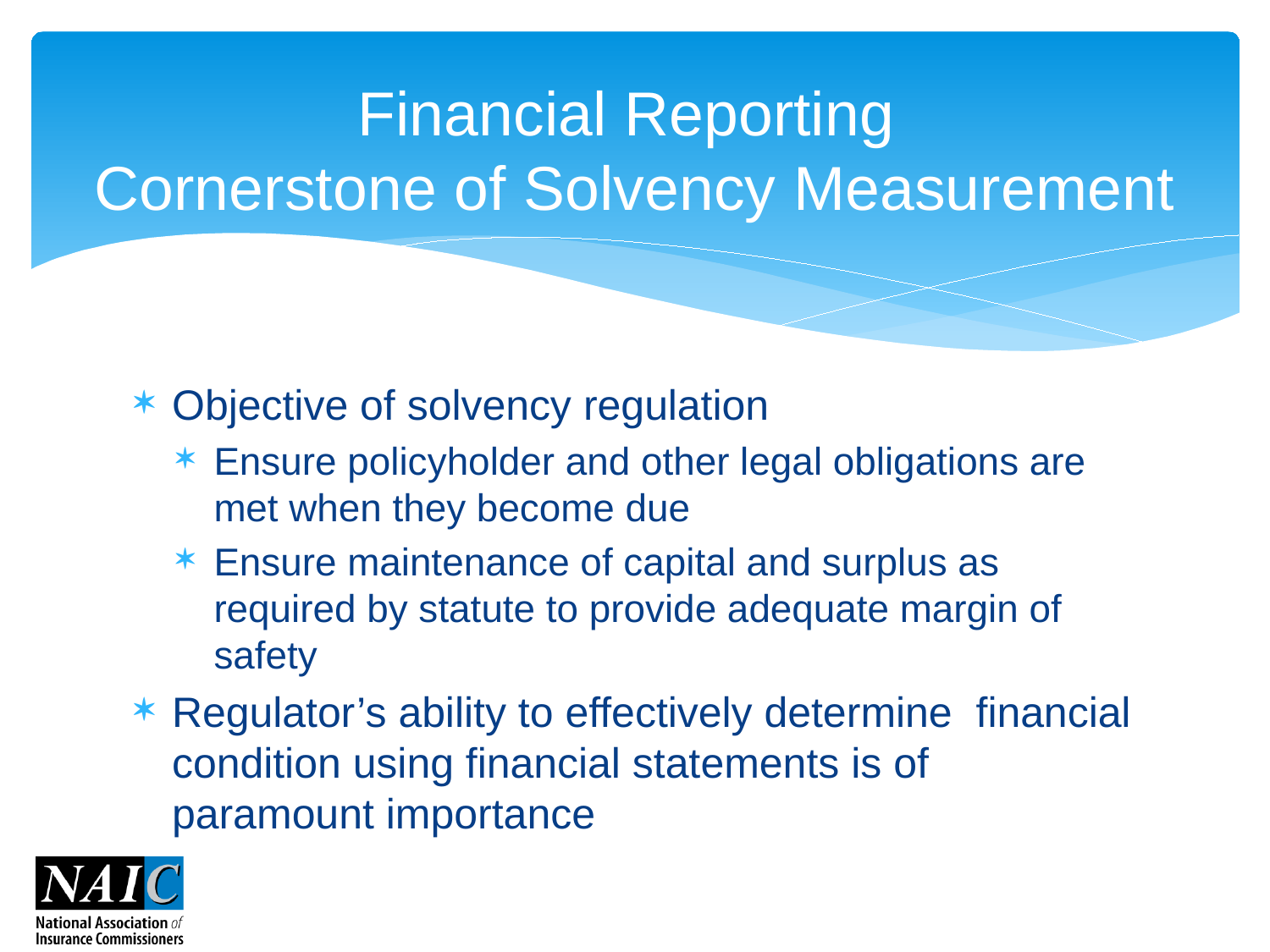

# Financial Reporting Cornerstone of Solvency Measurement
Objective of solvency regulation
Ensure policyholder and other legal obligations are met when they become due
Ensure maintenance of capital and surplus as required by statute to provide adequate margin of safety
Regulator’s ability to effectively determine  financial condition using financial statements is of paramount importance